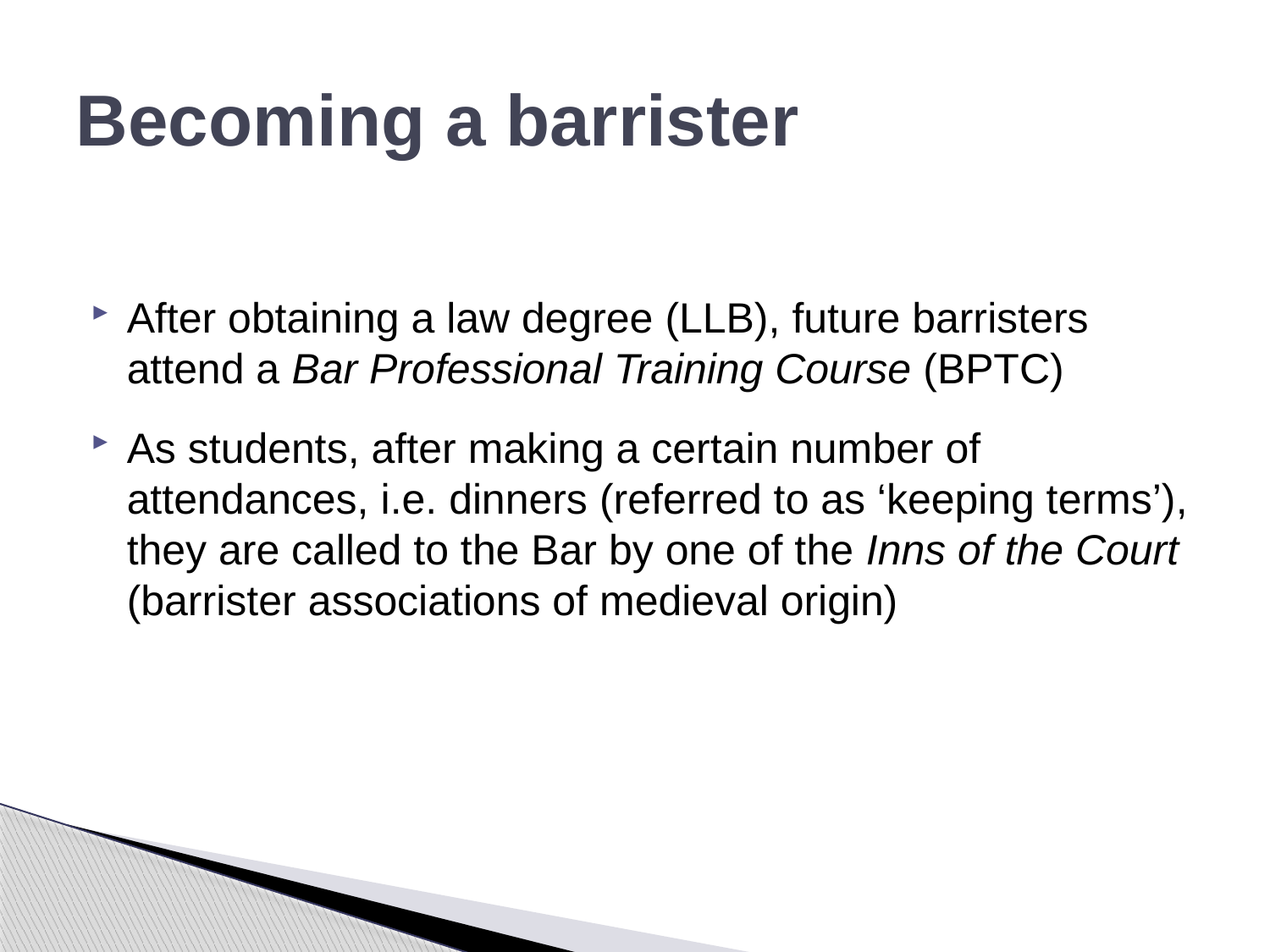

# Becoming a barrister

After obtaining a law degree (LLB), future barristers attend a Bar Professional Training Course (BPTC)
As students, after making a certain number of attendances, i.e. dinners (referred to as ‘keeping terms’), they are called to the Bar by one of the Inns of the Court (barrister associations of medieval origin)